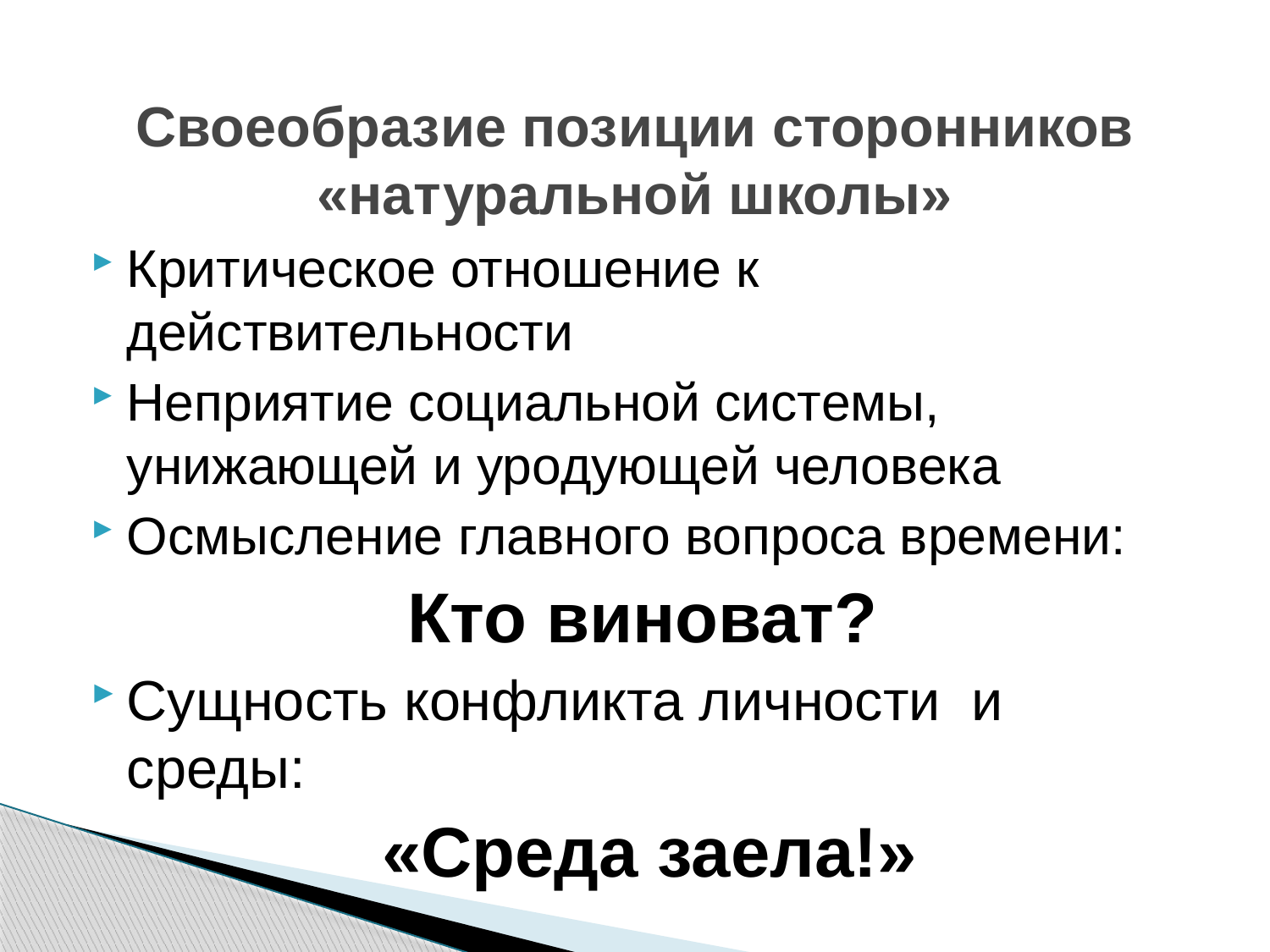

# Своеобразие позиции сторонников «натуральной школы»
Критическое отношение к действительности
Неприятие социальной системы, унижающей и уродующей человека
Осмысление главного вопроса времени:
Кто виноват?
Сущность конфликта личности  и среды:
 «Среда заела!»